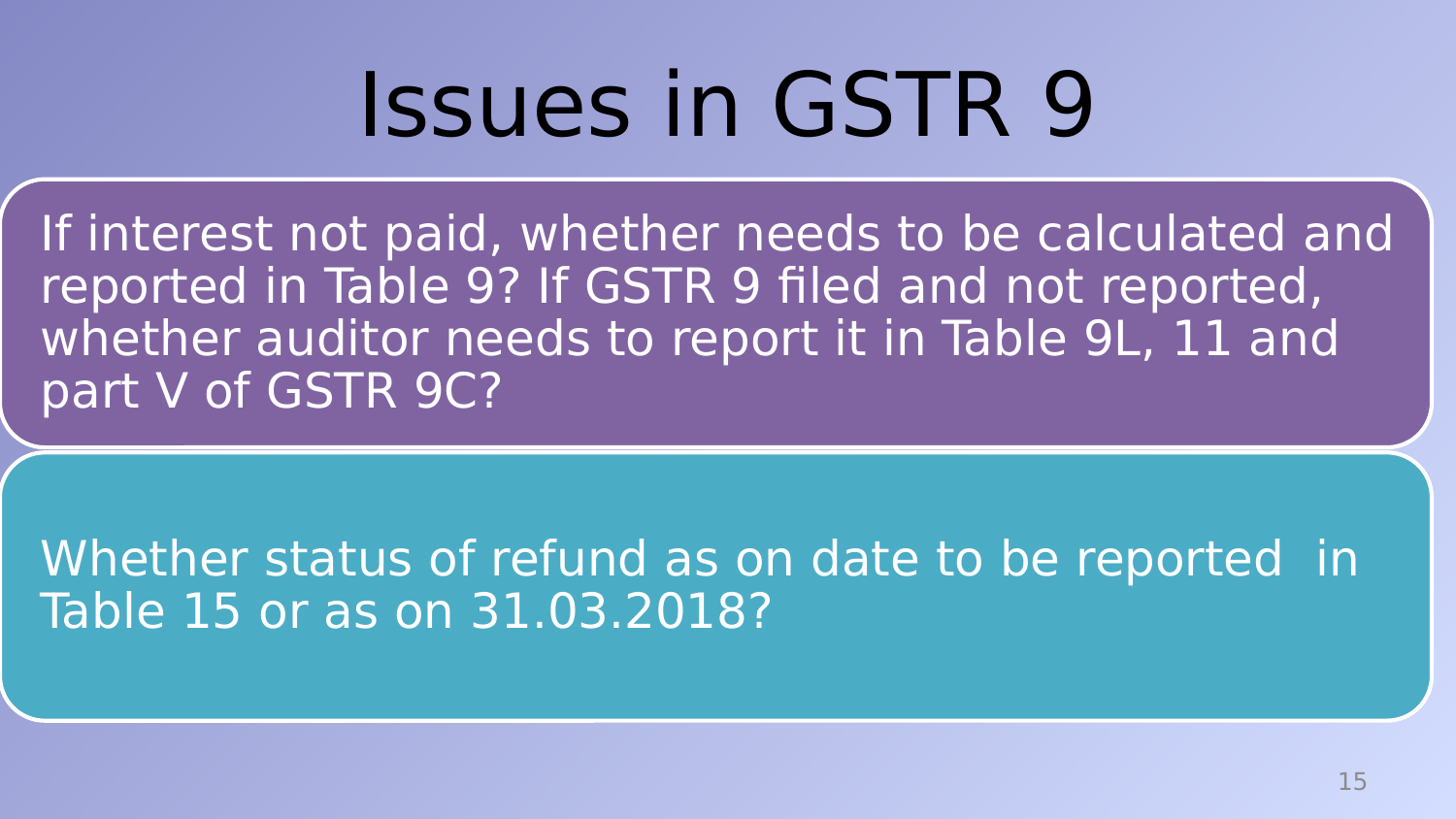

# Issues in GSTR 9
If interest not paid, whether needs to be calculated and reported in Table 9? If GSTR 9 filed and not reported, whether auditor needs to report it in Table 9L, 11 and part V of GSTR 9C?
Whether status of refund as on date to be reported  in Table 15 or as on 31.03.2018?

15